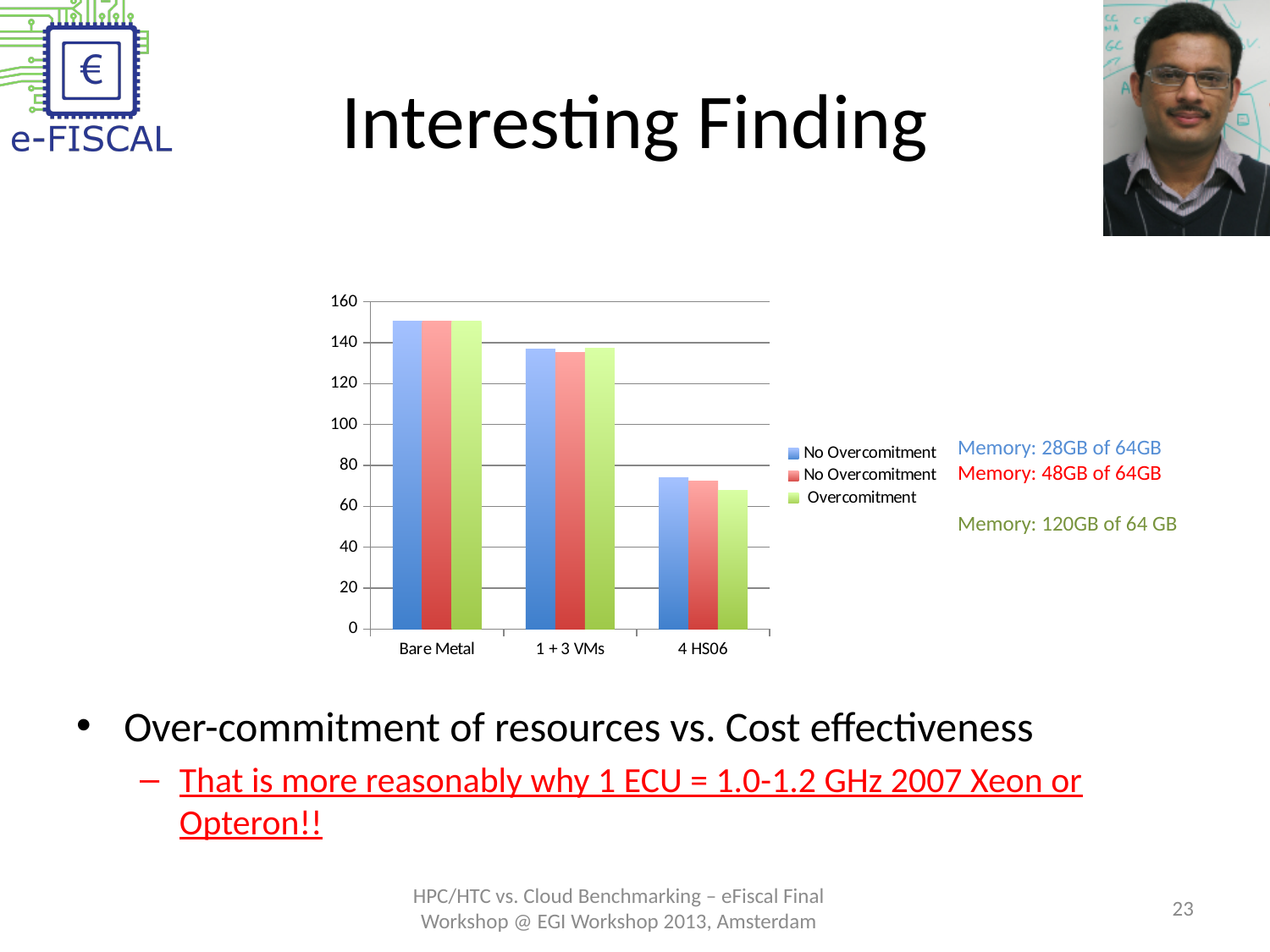

# Interesting Finding

Over-commitment of resources vs. Cost effectiveness
That is more reasonably why 1 ECU = 1.0-1.2 GHz 2007 Xeon or Opteron!!

### Chart

| Category | No Overcomitment | No Overcomitment |  Overcomitment |
|---|---|---|---|
| Bare Metal | 150.38 | 150.38 | 150.38 |
| 1 + 3 VMs | 136.86 | 135.03 | 137.13 |
| 4 HS06 | 74.03 | 72.24 | 67.71 |
Memory: 28GB of 64GB
Memory: 48GB of 64GB

Memory: 120GB of 64 GB
HPC/HTC vs. Cloud Benchmarking – eFiscal Final Workshop @ EGI Workshop 2013, Amsterdam
23